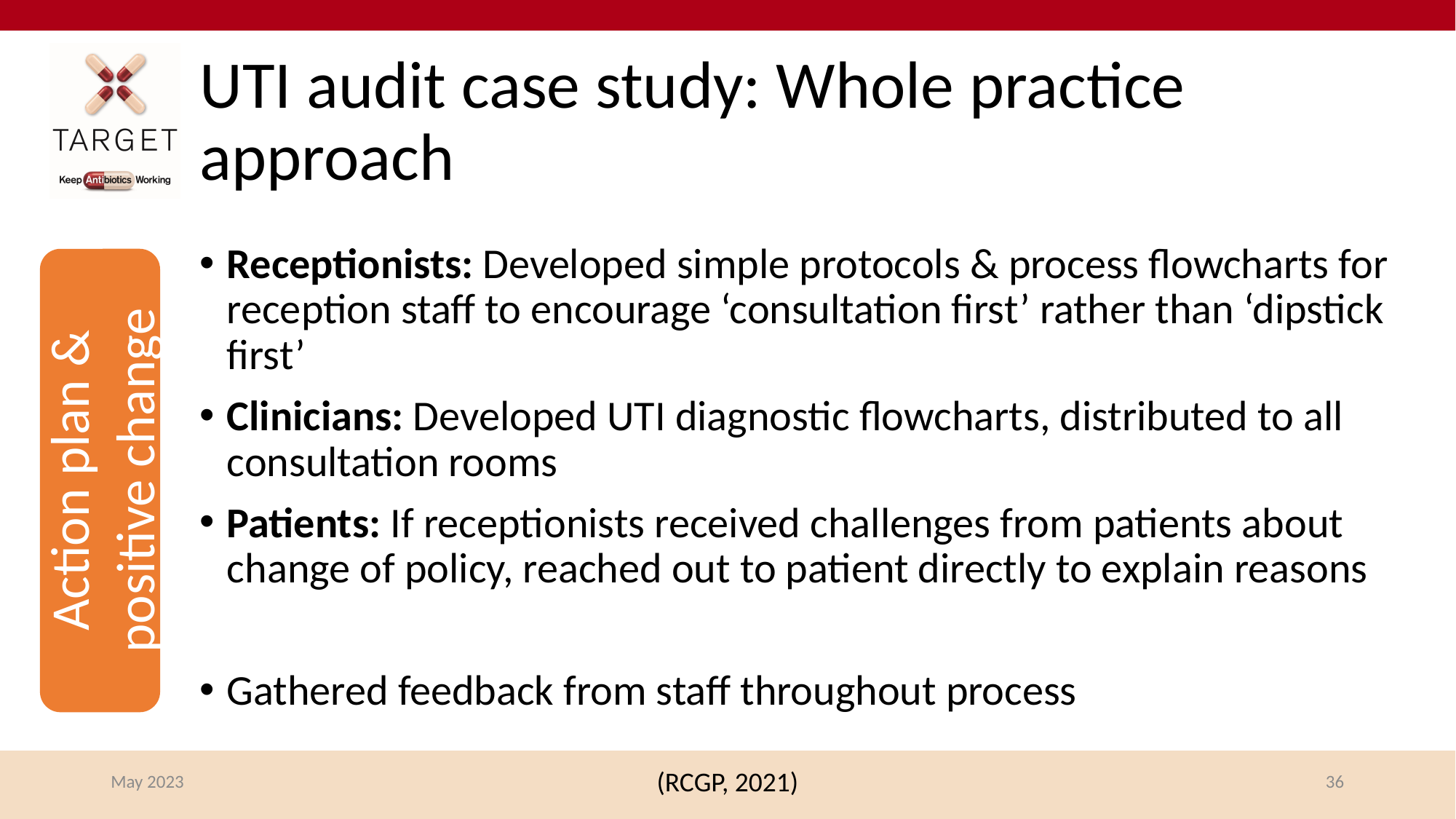

# UTI audit case study: Whole practice approach

Receptionists: Developed simple protocols & process flowcharts for reception staff to encourage ‘consultation first’ rather than ‘dipstick first’
Clinicians: Developed UTI diagnostic flowcharts, distributed to all consultation rooms
Patients: If receptionists received challenges from patients about change of policy, reached out to patient directly to explain reasons

Gathered feedback from staff throughout process
Action plan & positive change
May 2023
(RCGP, 2021)
36